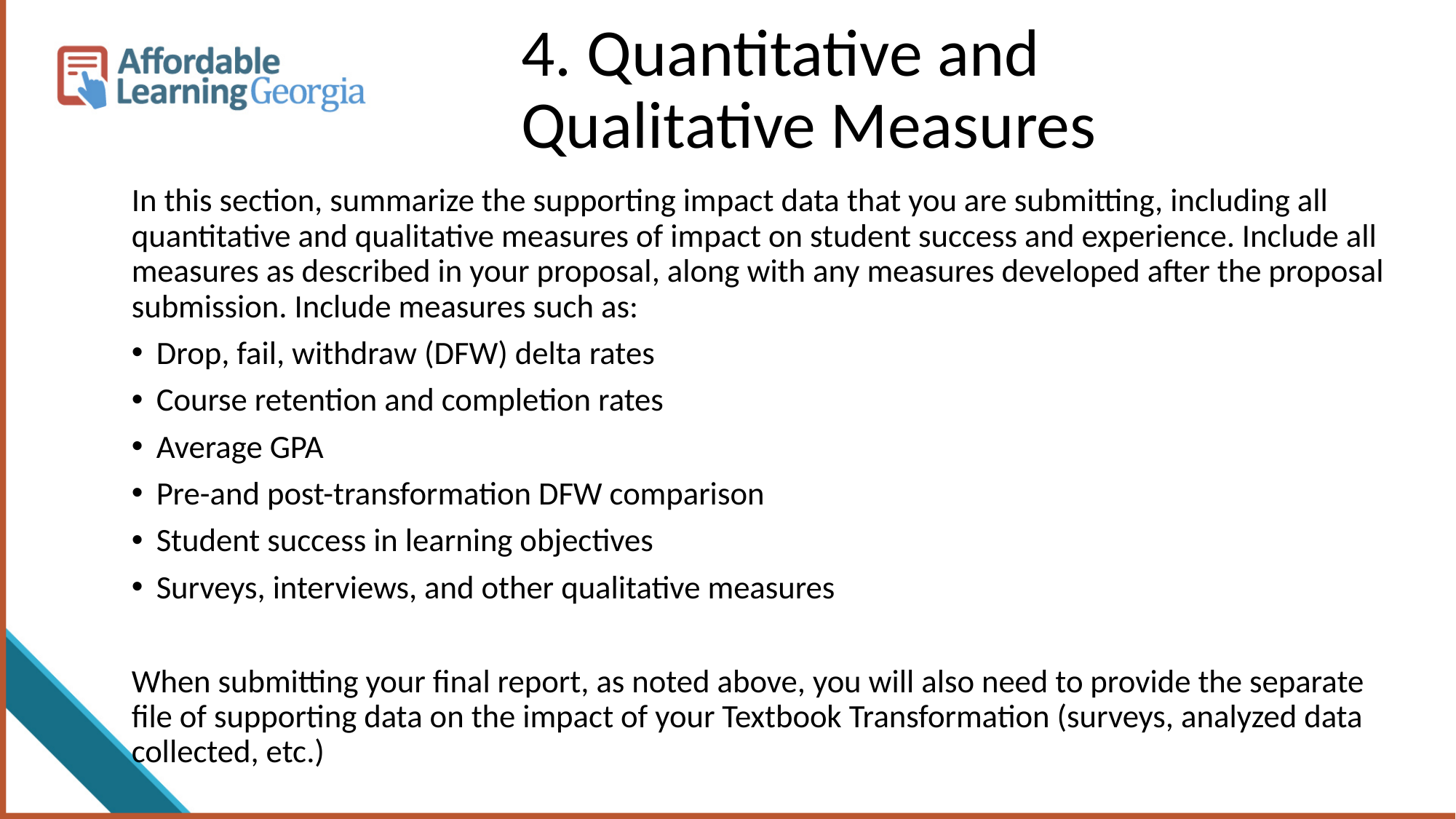

# 4. Quantitative and Qualitative Measures
In this section, summarize the supporting impact data that you are submitting, including all quantitative and qualitative measures of impact on student success and experience. Include all measures as described in your proposal, along with any measures developed after the proposal submission. Include measures such as:
Drop, fail, withdraw (DFW) delta rates
Course retention and completion rates
Average GPA
Pre-and post-transformation DFW comparison
Student success in learning objectives
Surveys, interviews, and other qualitative measures

When submitting your final report, as noted above, you will also need to provide the separate file of supporting data on the impact of your Textbook Transformation (surveys, analyzed data collected, etc.)